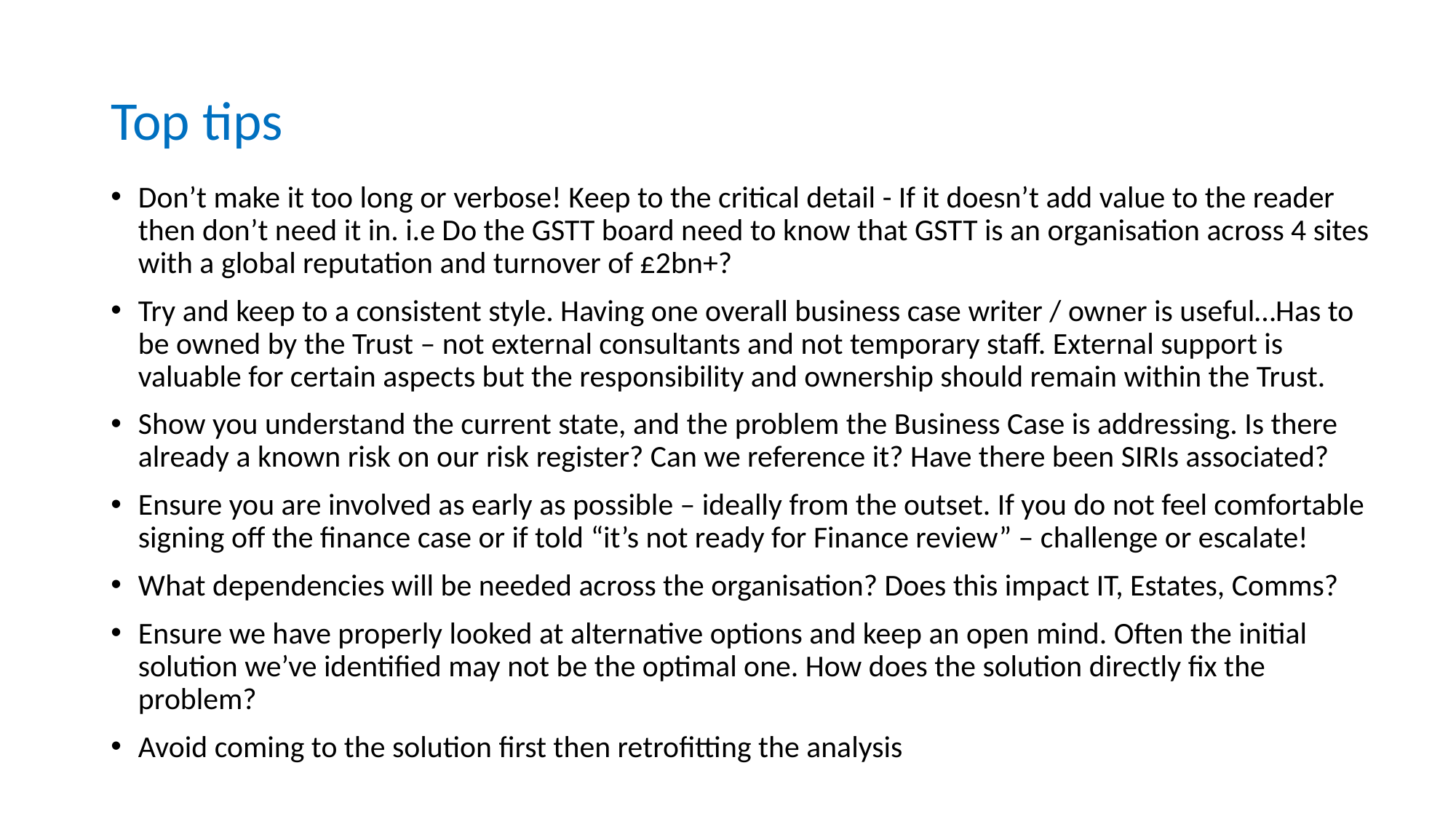

# Top tips
Don’t make it too long or verbose! Keep to the critical detail - If it doesn’t add value to the reader then don’t need it in. i.e Do the GSTT board need to know that GSTT is an organisation across 4 sites with a global reputation and turnover of £2bn+?
Try and keep to a consistent style. Having one overall business case writer / owner is useful…Has to be owned by the Trust – not external consultants and not temporary staff. External support is valuable for certain aspects but the responsibility and ownership should remain within the Trust.
Show you understand the current state, and the problem the Business Case is addressing. Is there already a known risk on our risk register? Can we reference it? Have there been SIRIs associated?
Ensure you are involved as early as possible – ideally from the outset. If you do not feel comfortable signing off the finance case or if told “it’s not ready for Finance review” – challenge or escalate!
What dependencies will be needed across the organisation? Does this impact IT, Estates, Comms?
Ensure we have properly looked at alternative options and keep an open mind. Often the initial solution we’ve identified may not be the optimal one. How does the solution directly fix the problem?
Avoid coming to the solution first then retrofitting the analysis